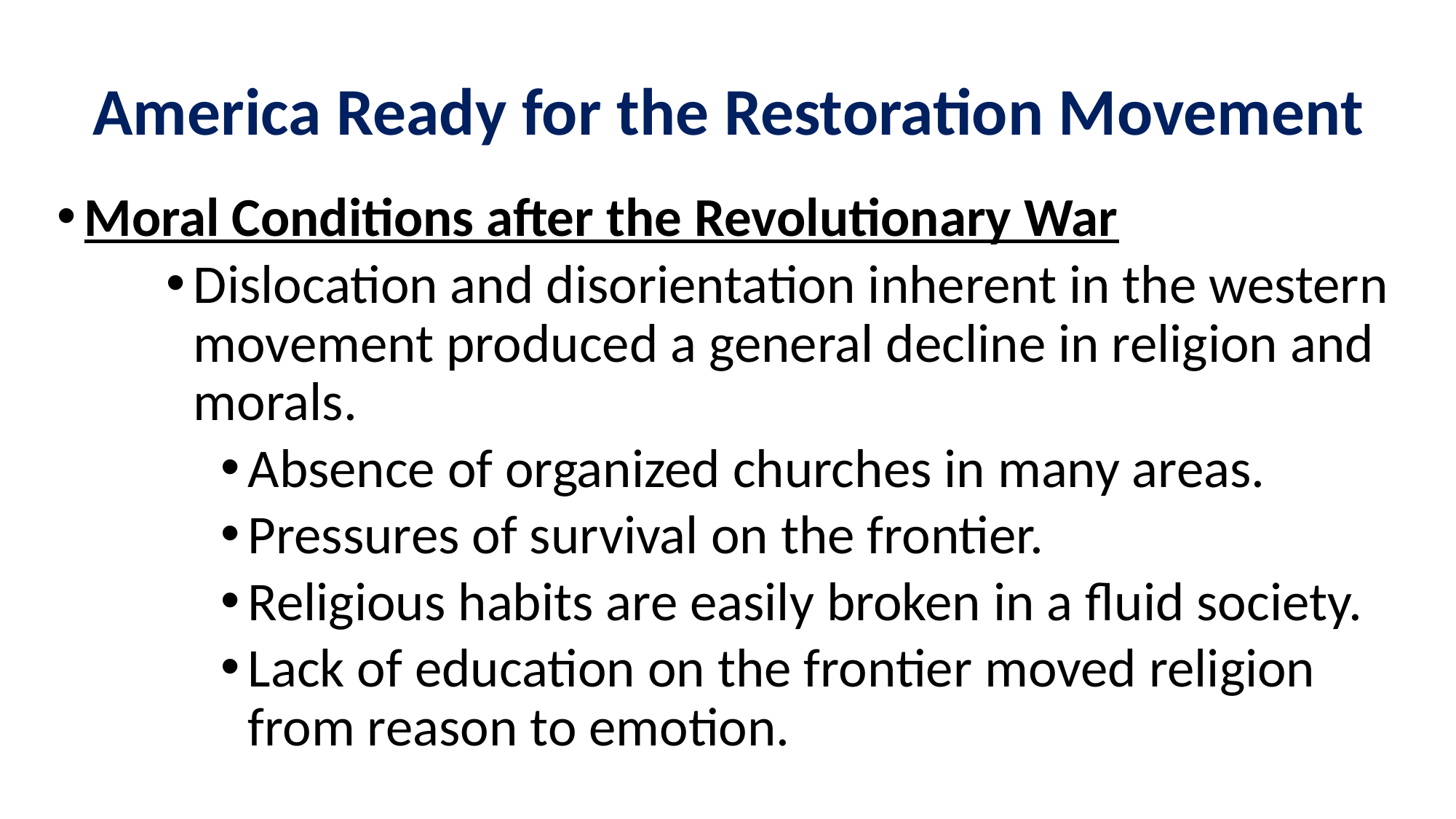

# America Ready for the Restoration Movement
Moral Conditions after the Revolutionary War
Dislocation and disorientation inherent in the western movement produced a general decline in religion and morals.
Absence of organized churches in many areas.
Pressures of survival on the frontier.
Religious habits are easily broken in a fluid society.
Lack of education on the frontier moved religion from reason to emotion.